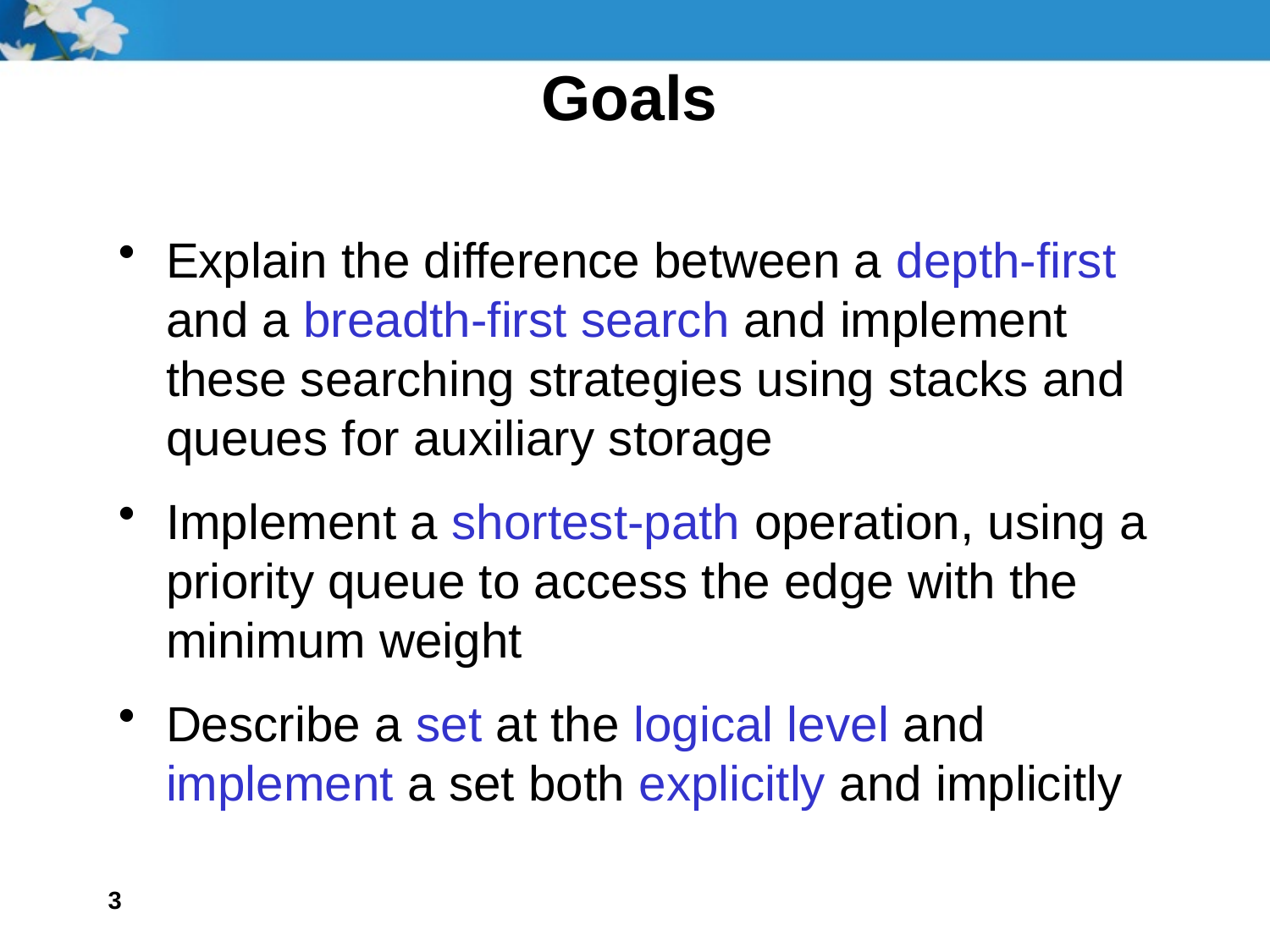

# Goals
Explain the difference between a depth-first and a breadth-first search and implement these searching strategies using stacks and queues for auxiliary storage
Implement a shortest-path operation, using a priority queue to access the edge with the minimum weight
Describe a set at the logical level and implement a set both explicitly and implicitly
3